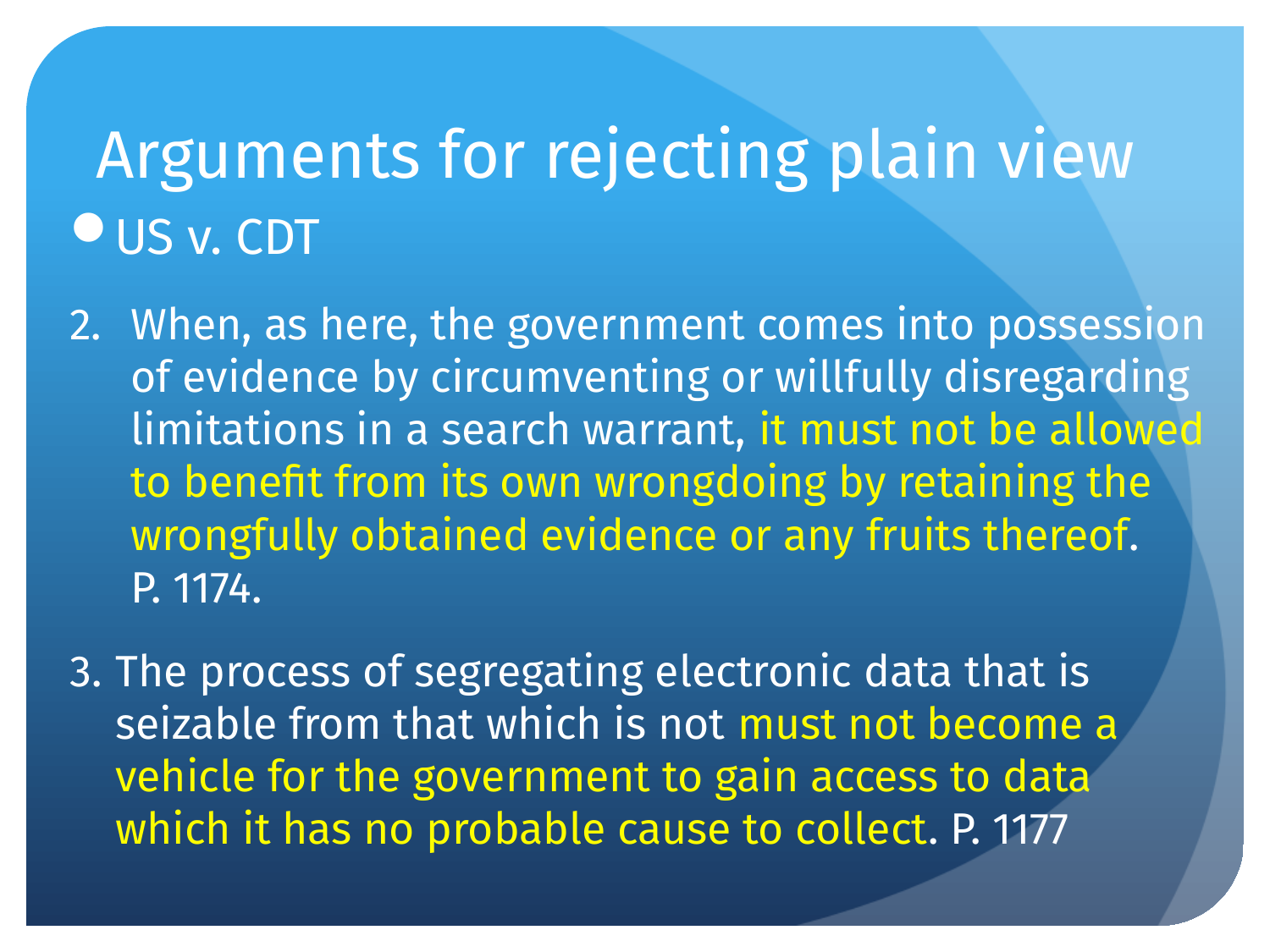

# Arguments for rejecting plain view
US v. CDT
When, as here, the government comes into possession of evidence by circumventing or willfully disregarding limitations in a search warrant, it must not be allowed to benefit from its own wrongdoing by retaining the wrongfully obtained evidence or any fruits thereof.
P. 1174.
The process of segregating electronic data that is seizable from that which is not must not become a vehicle for the government to gain access to data which it has no probable cause to collect. P. 1177